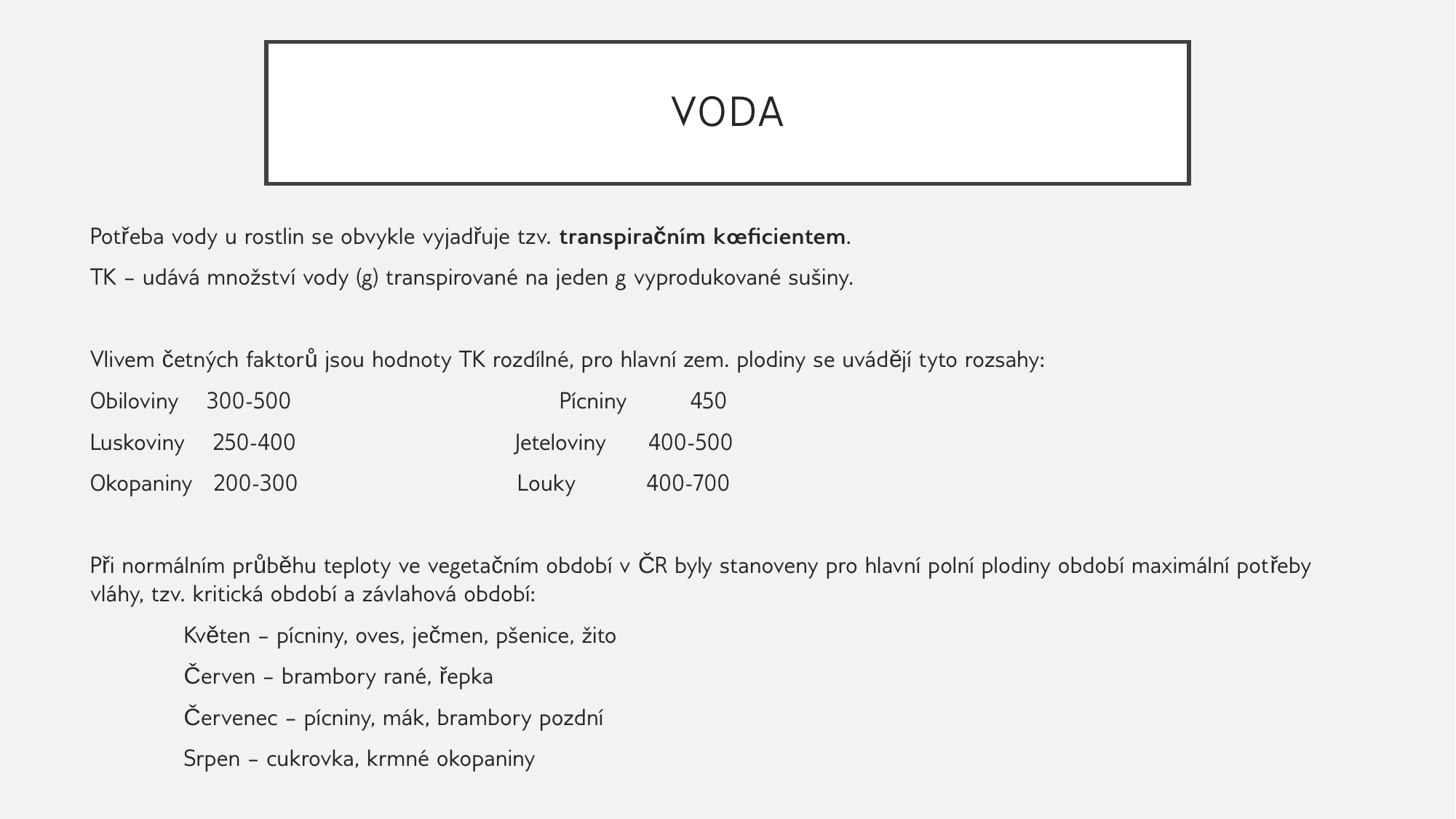

# Voda
Potřeba vody u rostlin se obvykle vyjadřuje tzv. transpiračním koeficientem.
TK – udává množství vody (g) transpirované na jeden g vyprodukované sušiny.

Vlivem četných faktorů jsou hodnoty TK rozdílné, pro hlavní zem. plodiny se uvádějí tyto rozsahy:
Obiloviny    300-500                            	Pícniny         450
Luskoviny    250-400                               Jeteloviny      400-500
Okopaniny   200-300                               Louky          400-700

Při normálním průběhu teploty ve vegetačním období v ČR byly stanoveny pro hlavní polní plodiny období maximální potřeby vláhy, tzv. kritická období a závlahová období:
	Květen – pícniny, oves, ječmen, pšenice, žito
	Červen – brambory rané, řepka
	Červenec – pícniny, mák, brambory pozdní
	Srpen – cukrovka, krmné okopaniny